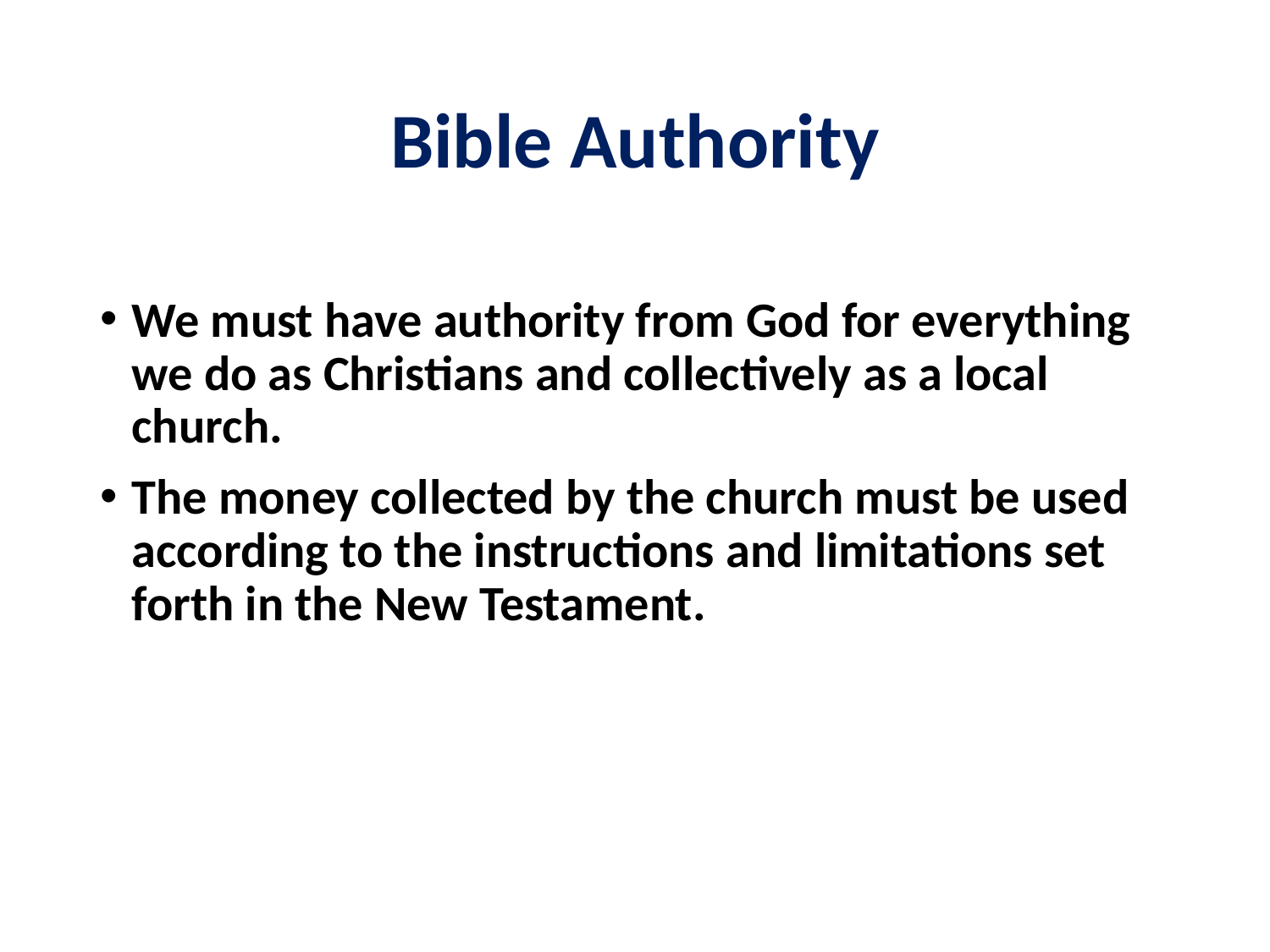

# Bible Authority

We must have authority from God for everything we do as Christians and collectively as a local church.
The money collected by the church must be used according to the instructions and limitations set forth in the New Testament.